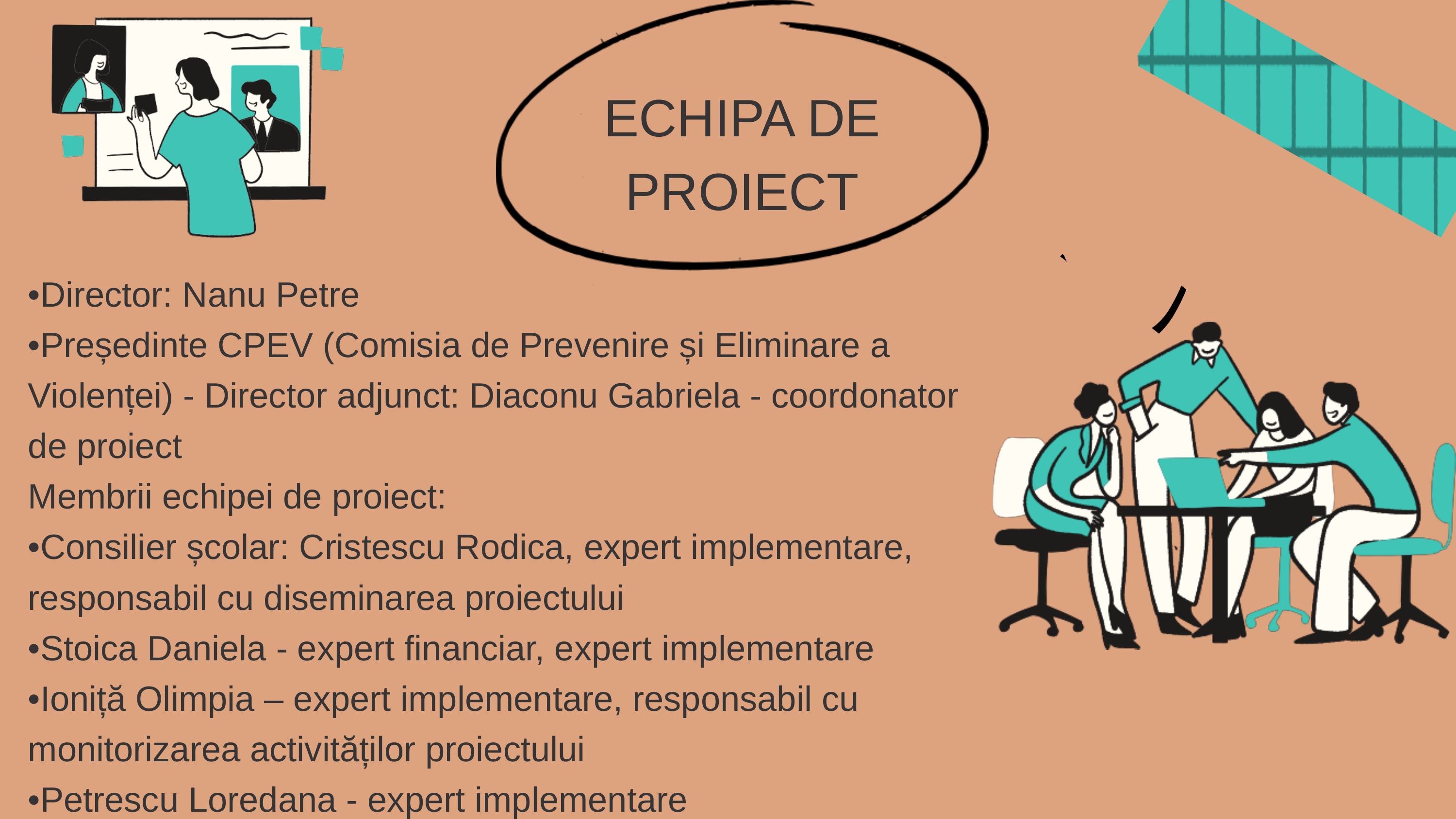

ECHIPA DE PROIECT

•Director: Nanu Petre
•Președinte CPEV (Comisia de Prevenire și Eliminare a Violenței) - Director adjunct: Diaconu Gabriela - coordonator de proiect
Membrii echipei de proiect:
•Consilier școlar: Cristescu Rodica, expert implementare, responsabil cu diseminarea proiectului
•Stoica Daniela - expert financiar, expert implementare
•Ioniță Olimpia – expert implementare, responsabil cu monitorizarea activităților proiectului
•Petrescu Loredana - expert implementare
•Vîje Laura - expert implementare